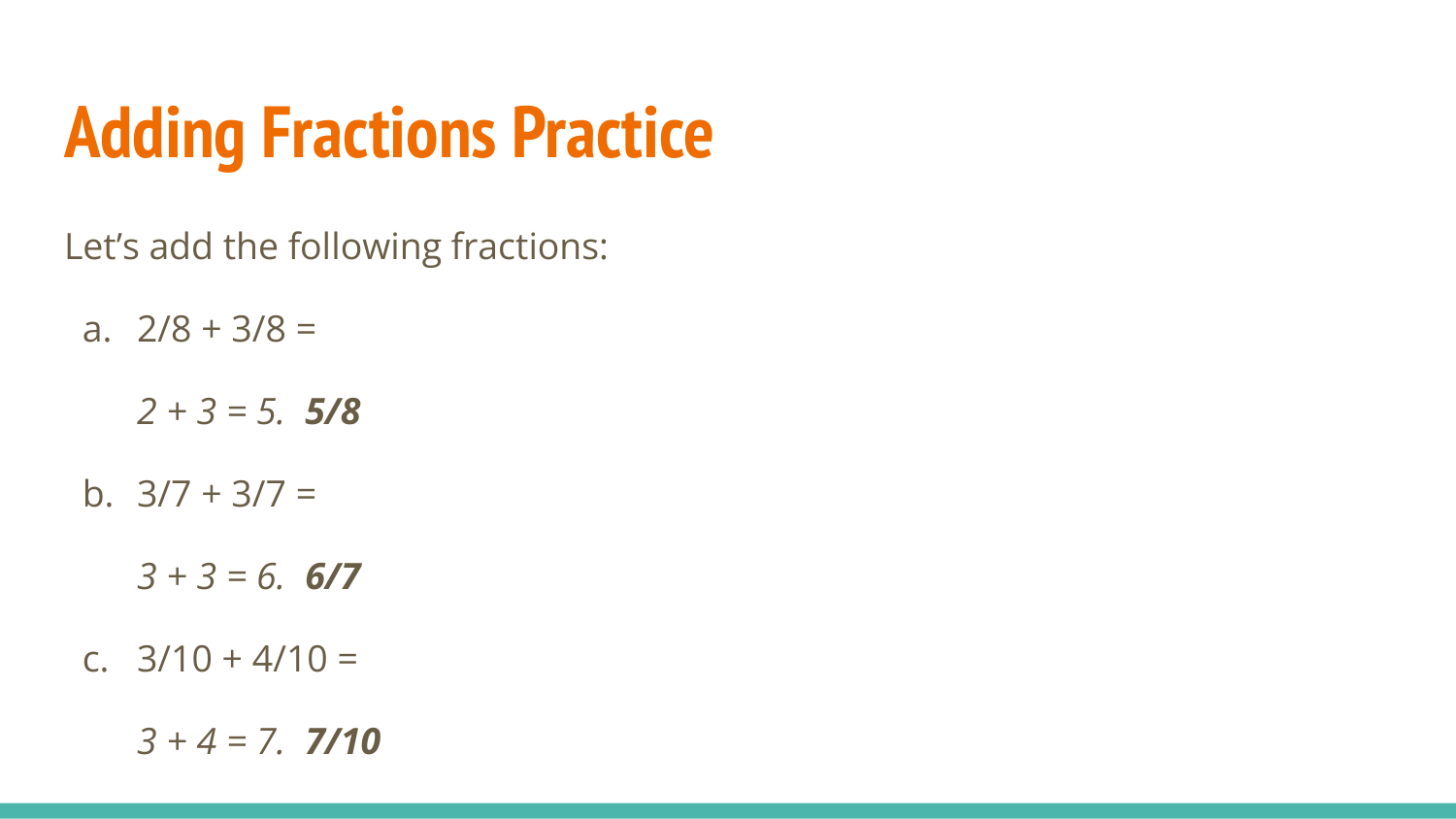

# Adding Fractions Practice
Let’s add the following fractions:
2/8 + 3/8 =
2 + 3 = 5.  5/8
3/7 + 3/7 =
3 + 3 = 6.  6/7
3/10 + 4/10 =
3 + 4 = 7.  7/10